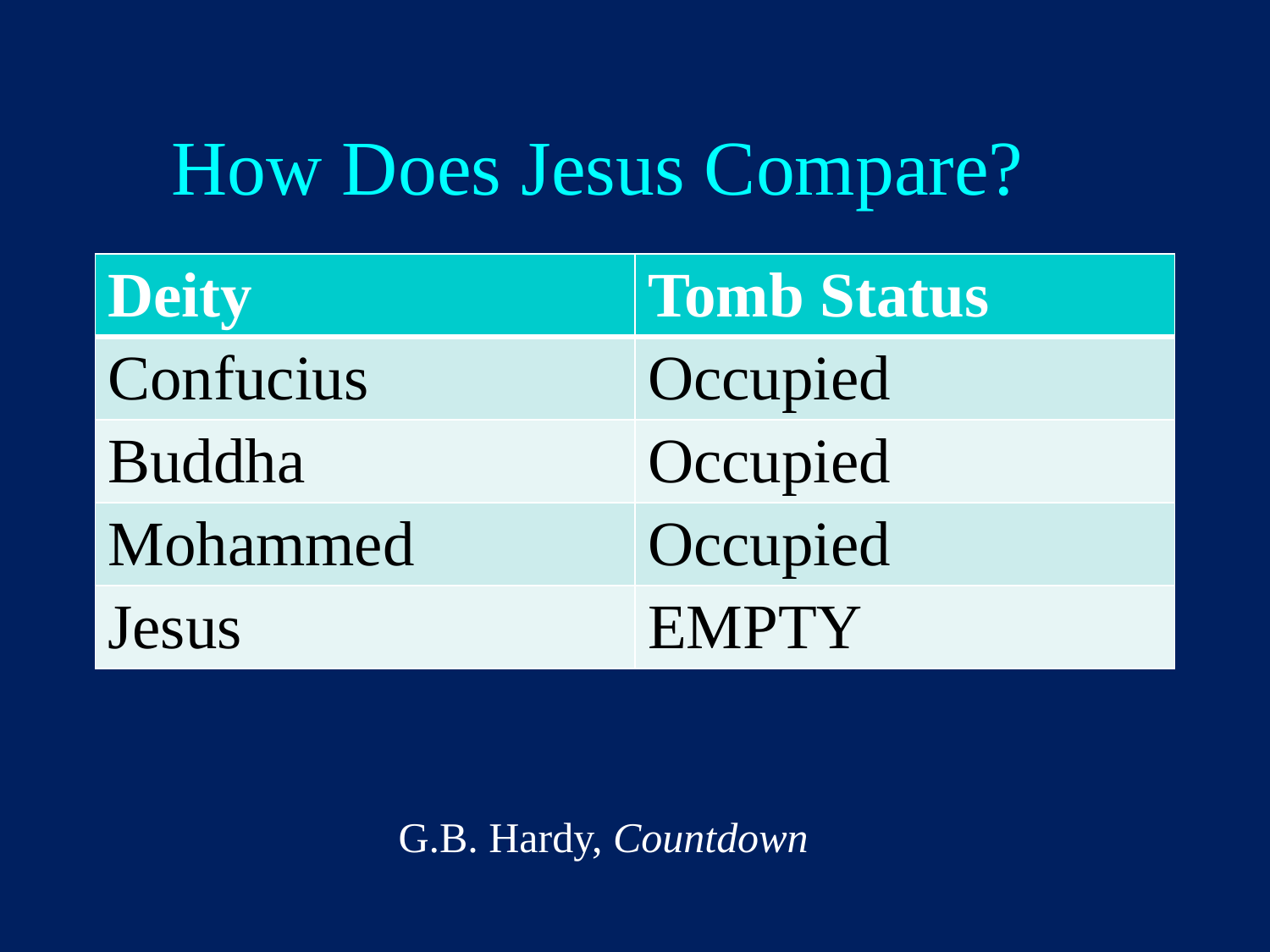

# How Does Jesus Compare?
| Deity | Tomb Status |
| --- | --- |
| Confucius | Occupied |
| Buddha | Occupied |
| Mohammed | Occupied |
| Jesus | EMPTY |
G.B. Hardy, Countdown